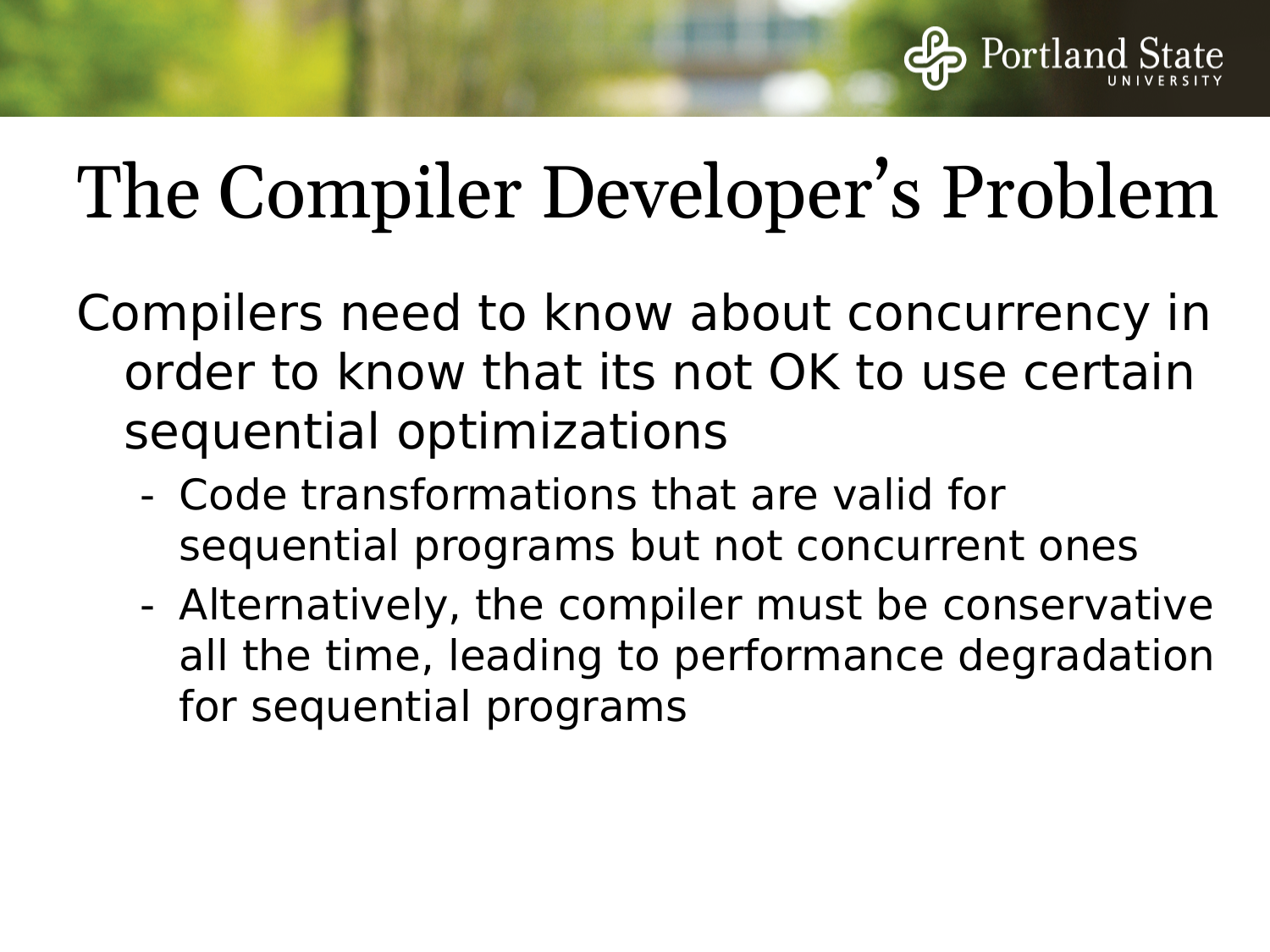

# The Compiler Developer’s Problem
Compilers need to know about concurrency in order to know that its not OK to use certain sequential optimizations
-	Code transformations that are valid for sequential programs but not concurrent ones
-	Alternatively, the compiler must be conservative all the time, leading to performance degradation for sequential programs